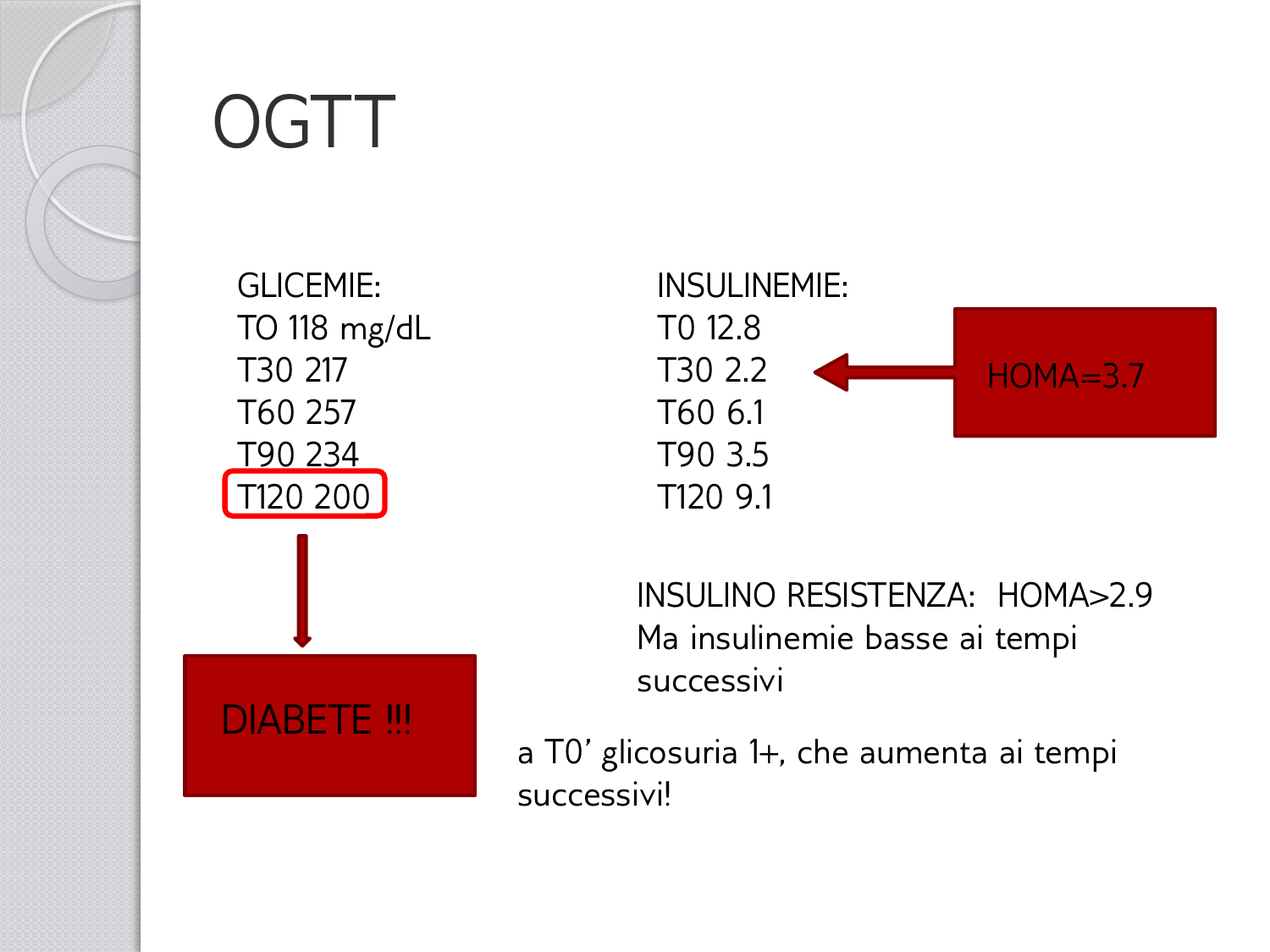

# OGTT
GLICEMIE:
TO 118 mg/dL
T30 217
T60 257
T90 234
T120 200
INSULINEMIE:
T0 12.8
T30 2.2
T60 6.1
T90 3.5
T120 9.1

HOMA=3.7

INSULINO RESISTENZA:  HOMA>2.9
Ma insulinemie basse ai tempi successivi

DIABETE !!!
a T0’ glicosuria 1+, che aumenta ai tempi successivi!